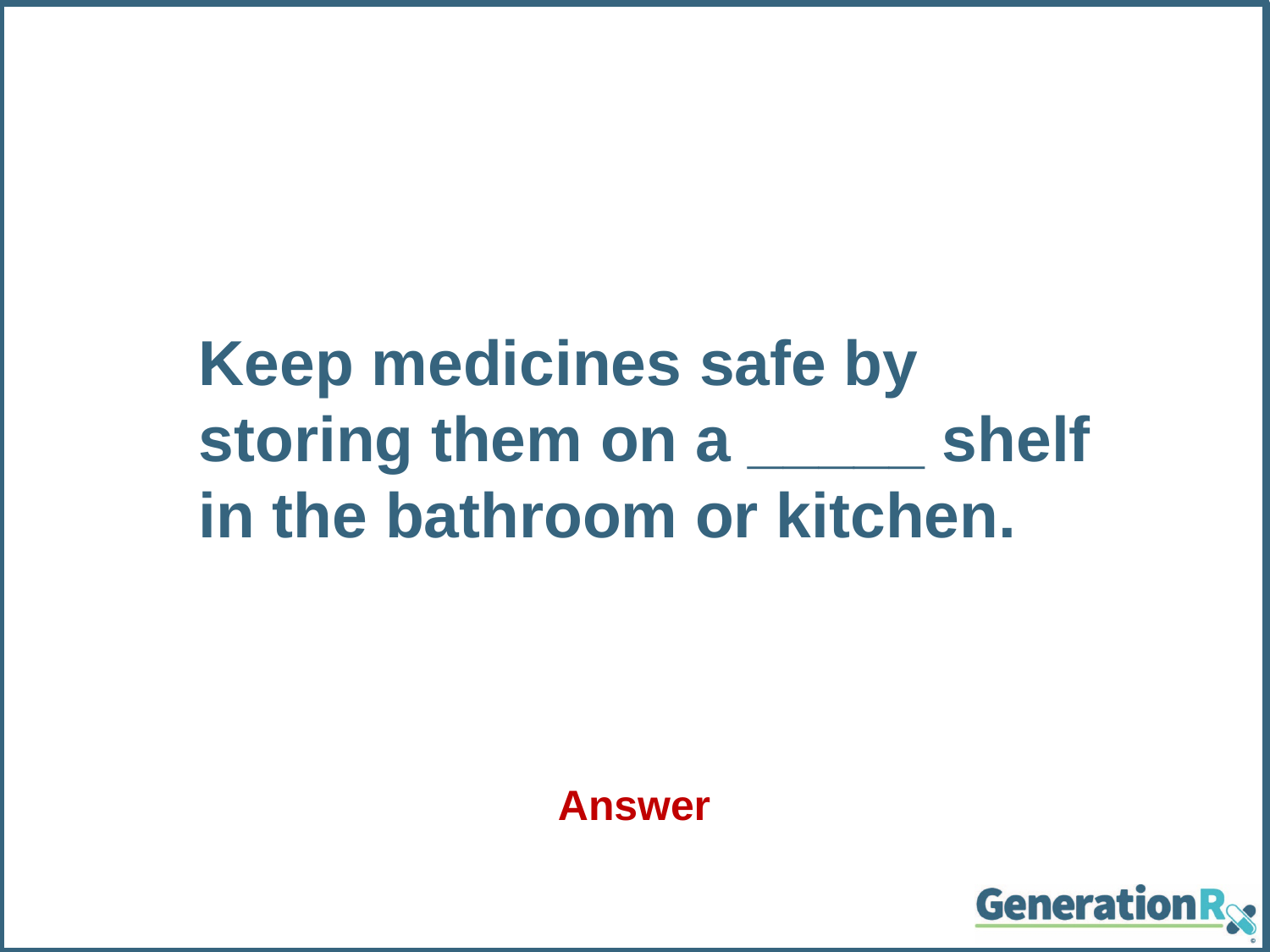

Keep medicines safe by storing them on a _____ shelf in the bathroom or kitchen.
Answer